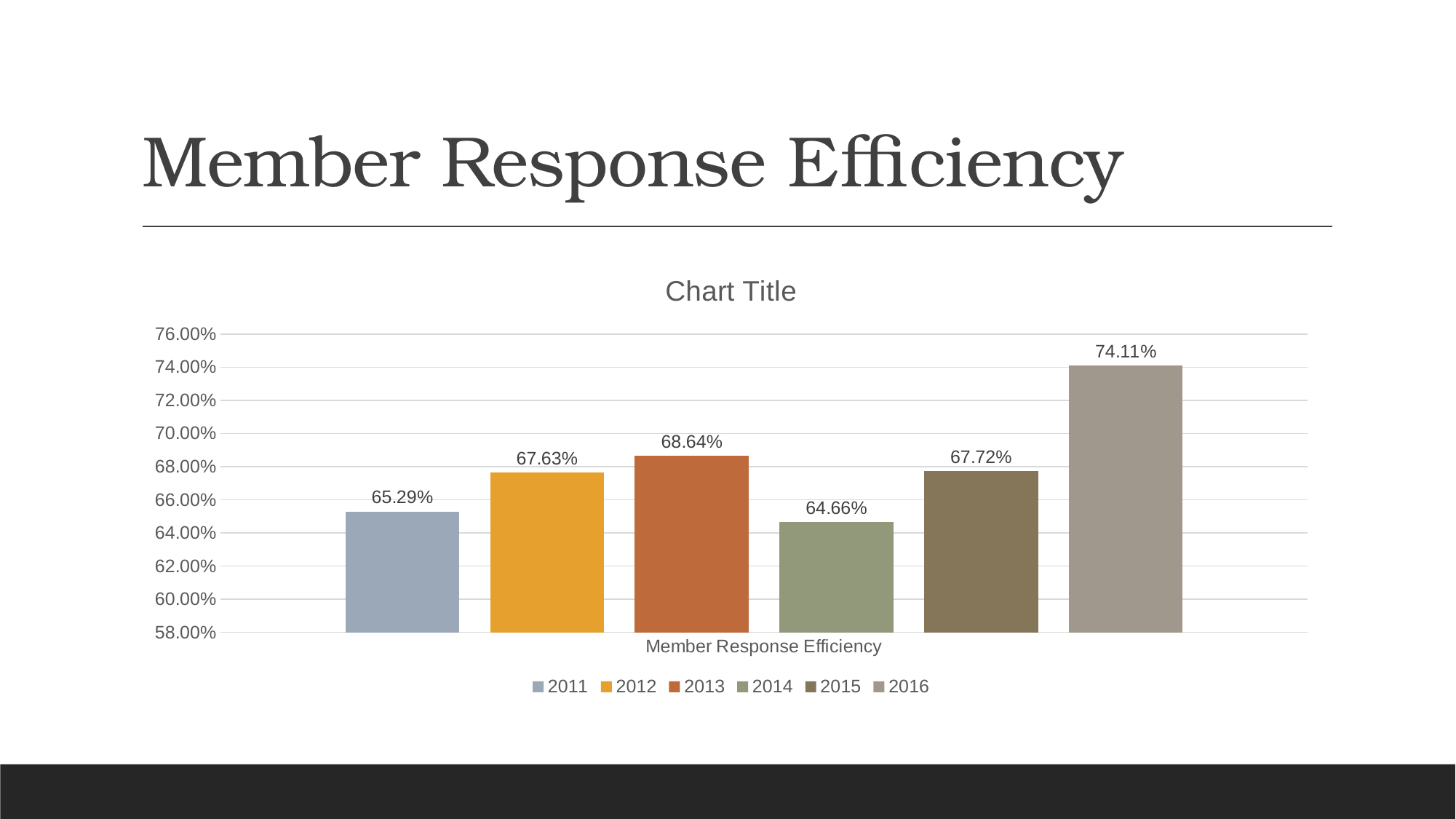

# Member Response Efficiency

### Chart:

| Category | 2011 | 2012 | 2013 | 2014 | 2015 | 2016 |
|---|---|---|---|---|---|---|
| Member Response Efficiency | 0.6529 | 0.6763 | 0.6864 | 0.6466 | 0.6772 | 0.7411 |